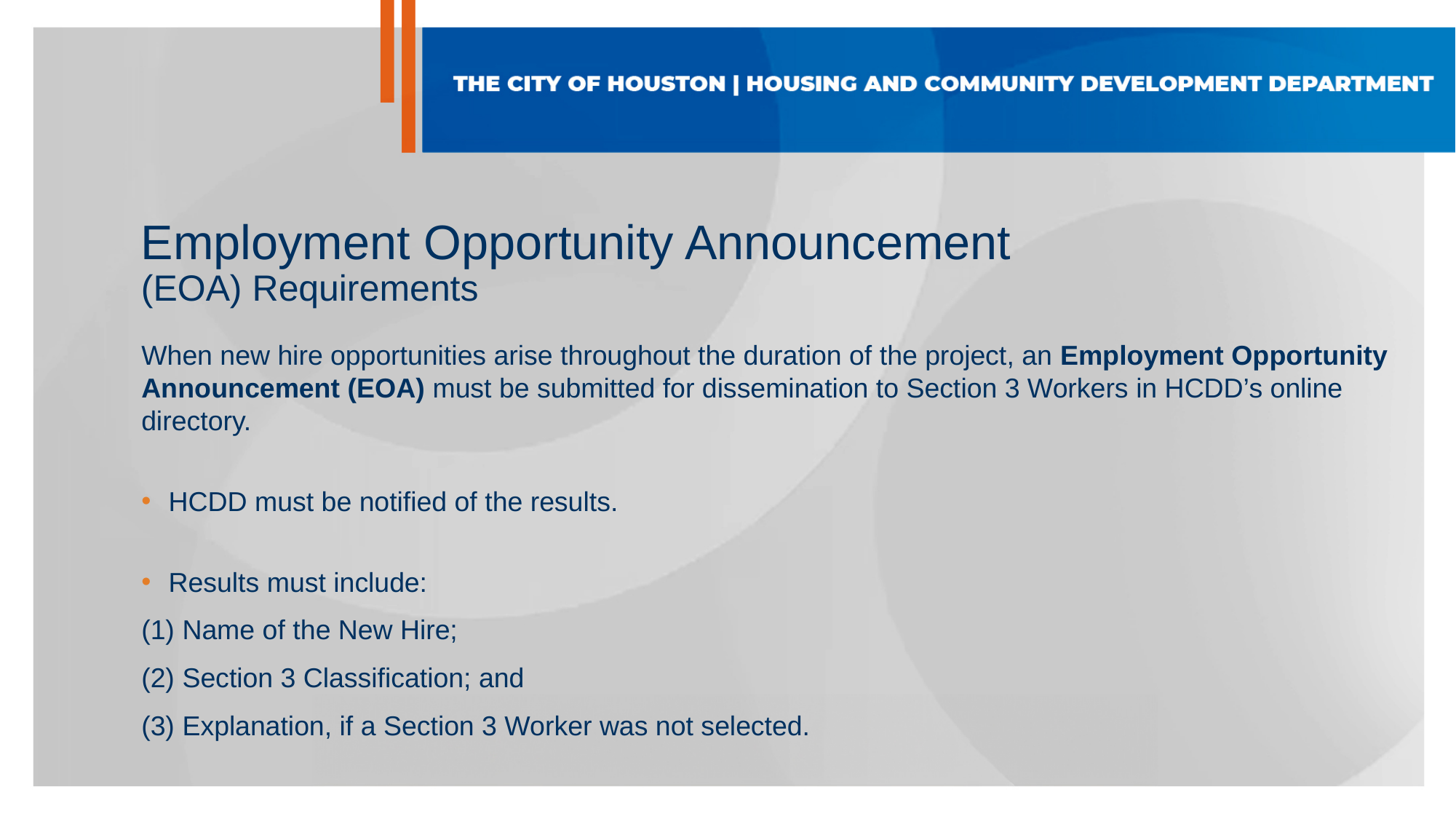

Employment Opportunity Announcement
(EOA) Requirements
When new hire opportunities arise throughout the duration of the project, an Employment Opportunity Announcement (EOA) must be submitted for dissemination to Section 3 Workers in HCDD’s online directory.
HCDD must be notified of the results.
Results must include:
(1) Name of the New Hire;
(2) Section 3 Classification; and
(3) Explanation, if a Section 3 Worker was not selected.